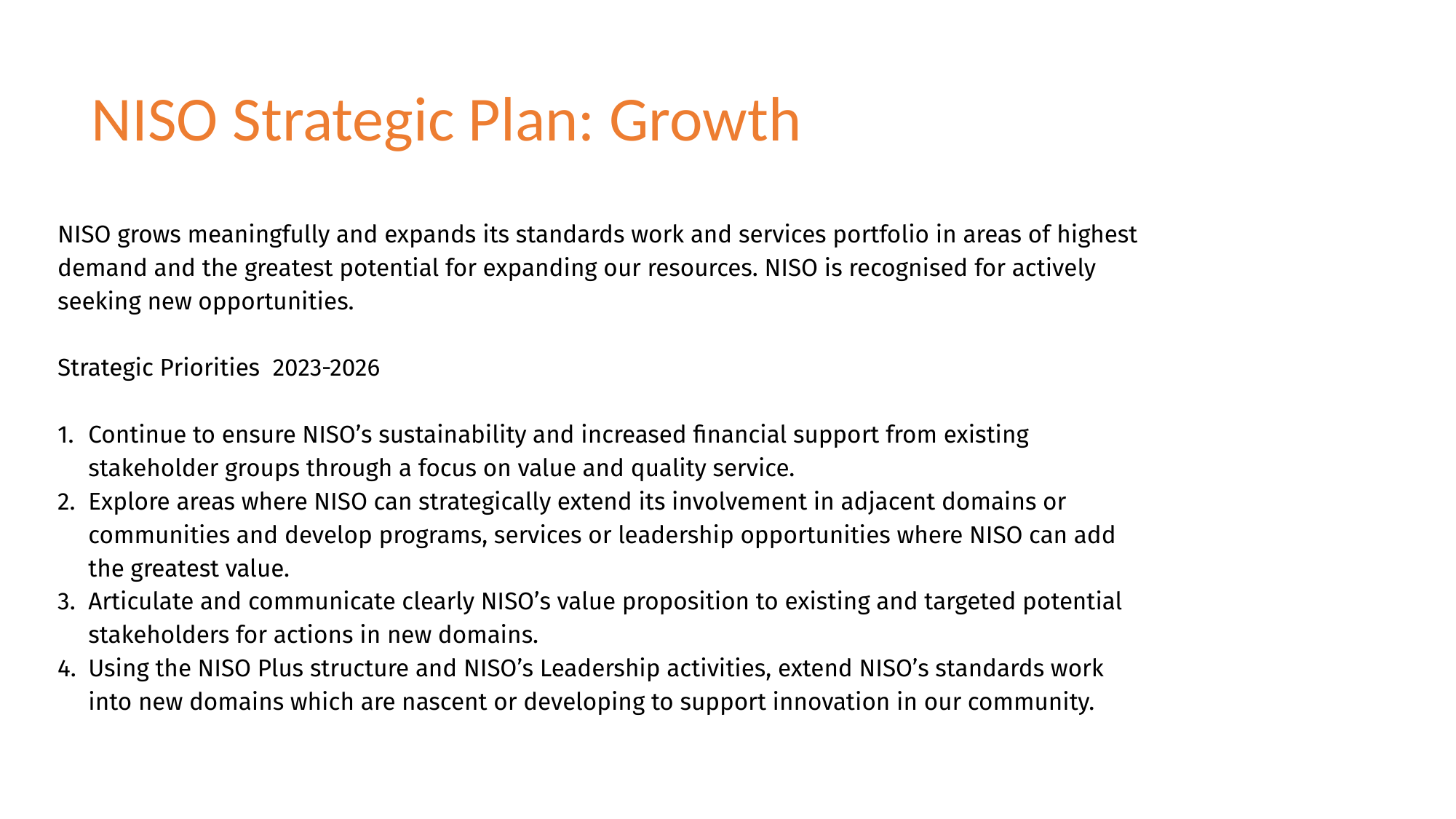

NISO Strategic Plan: Growth
NISO grows meaningfully and expands its standards work and services portfolio in areas of highest demand and the greatest potential for expanding our resources. NISO is recognised for actively seeking new opportunities.

Strategic Priorities  2023-2026

Continue to ensure NISO’s sustainability and increased financial support from existing stakeholder groups through a focus on value and quality service.
Explore areas where NISO can strategically extend its involvement in adjacent domains or communities and develop programs, services or leadership opportunities where NISO can add the greatest value.
Articulate and communicate clearly NISO’s value proposition to existing and targeted potential stakeholders for actions in new domains.
Using the NISO Plus structure and NISO’s Leadership activities, extend NISO’s standards work into new domains which are nascent or developing to support innovation in our community.